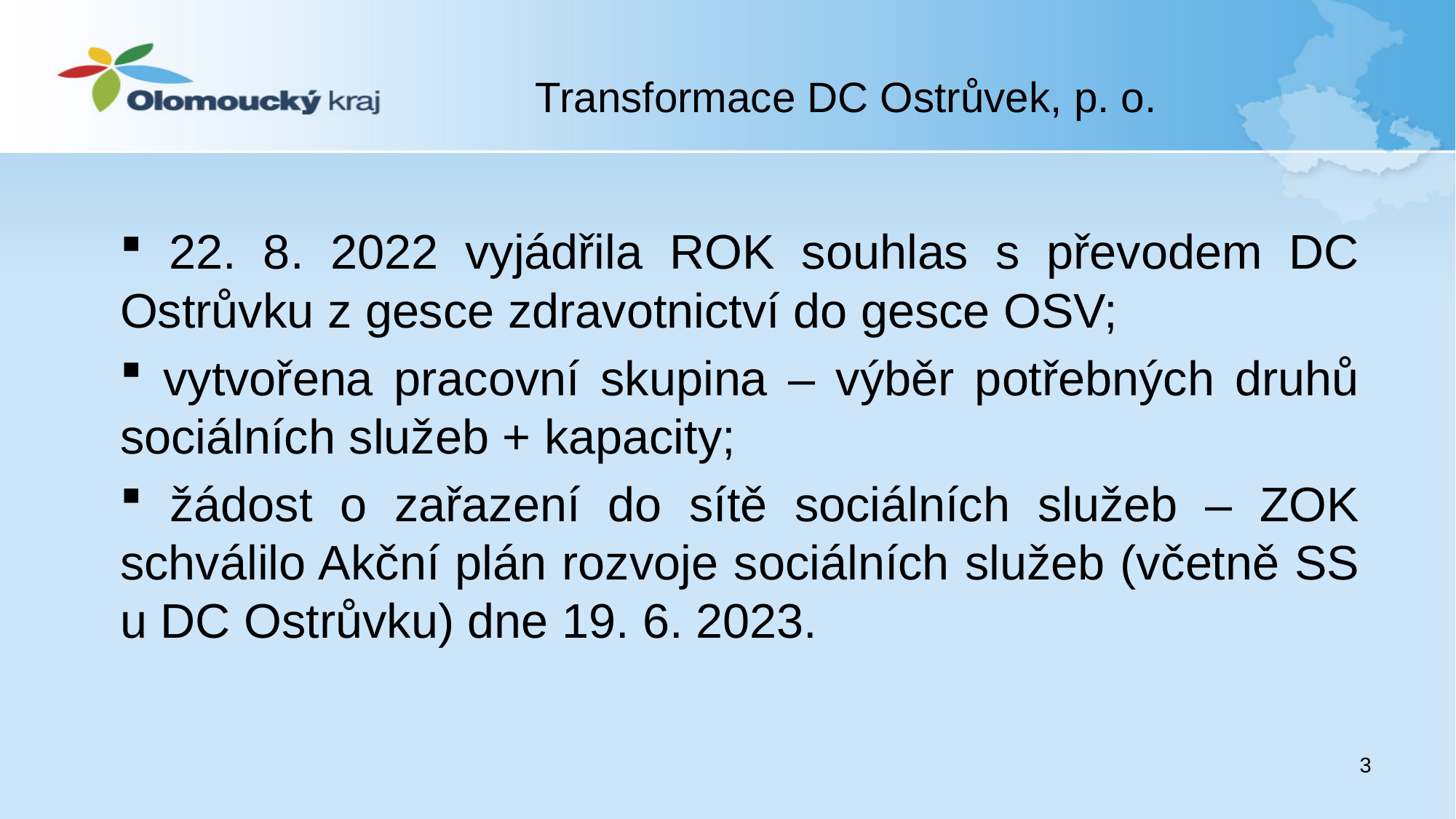

Transformace DC Ostrůvek, p. o.
 22. 8. 2022 vyjádřila ROK souhlas s převodem DC Ostrůvku z gesce zdravotnictví do gesce OSV;
 vytvořena pracovní skupina – výběr potřebných druhů sociálních služeb + kapacity;
 žádost o zařazení do sítě sociálních služeb – ZOK schválilo Akční plán rozvoje sociálních služeb (včetně SS u DC Ostrůvku) dne 19. 6. 2023.

#
3